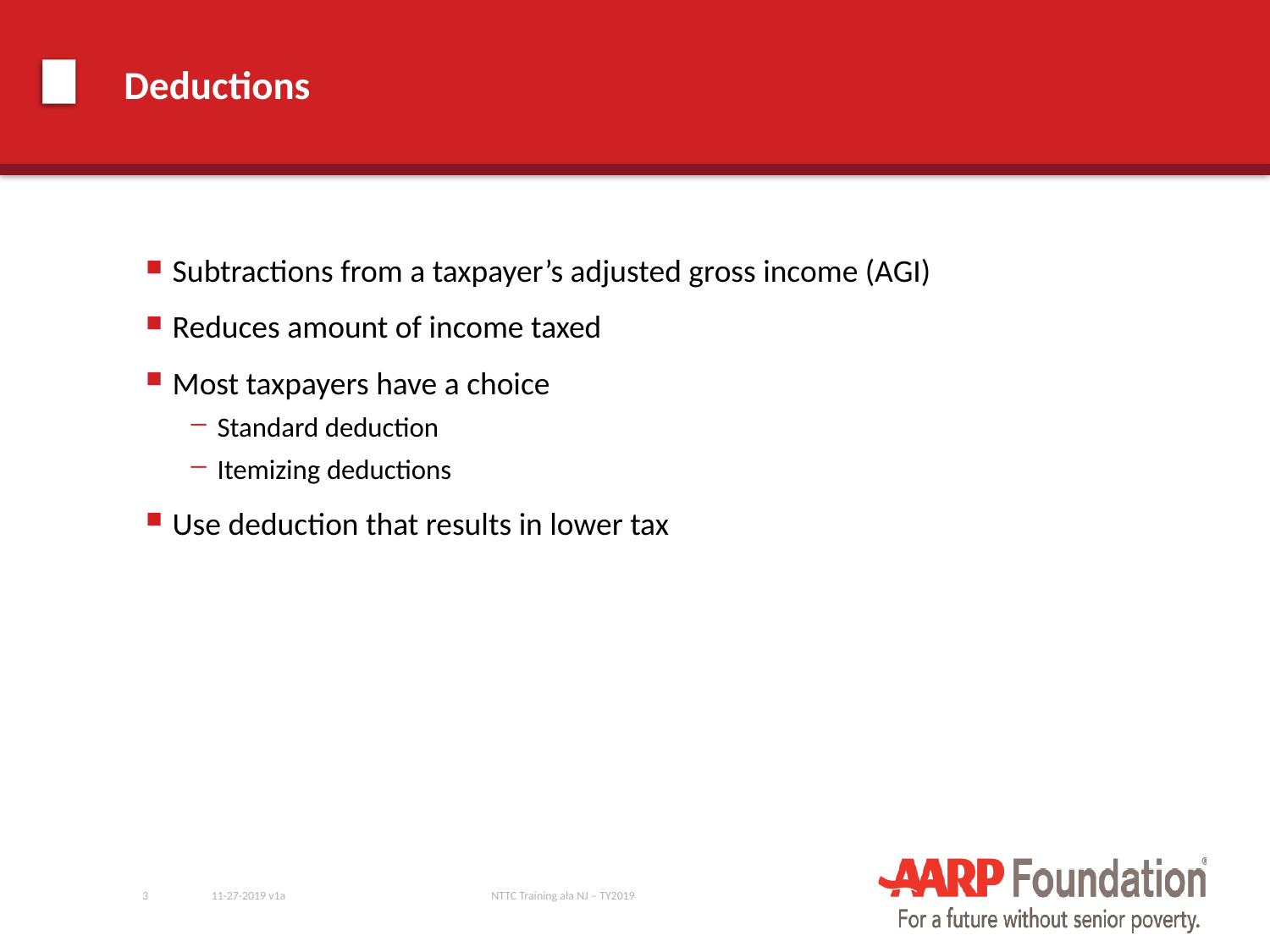

# Deductions
Subtractions from a taxpayer’s adjusted gross income (AGI)
Reduces amount of income taxed
Most taxpayers have a choice
Standard deduction
Itemizing deductions
Use deduction that results in lower tax
3
11-27-2019 v1a
NTTC Training ala NJ – TY2019